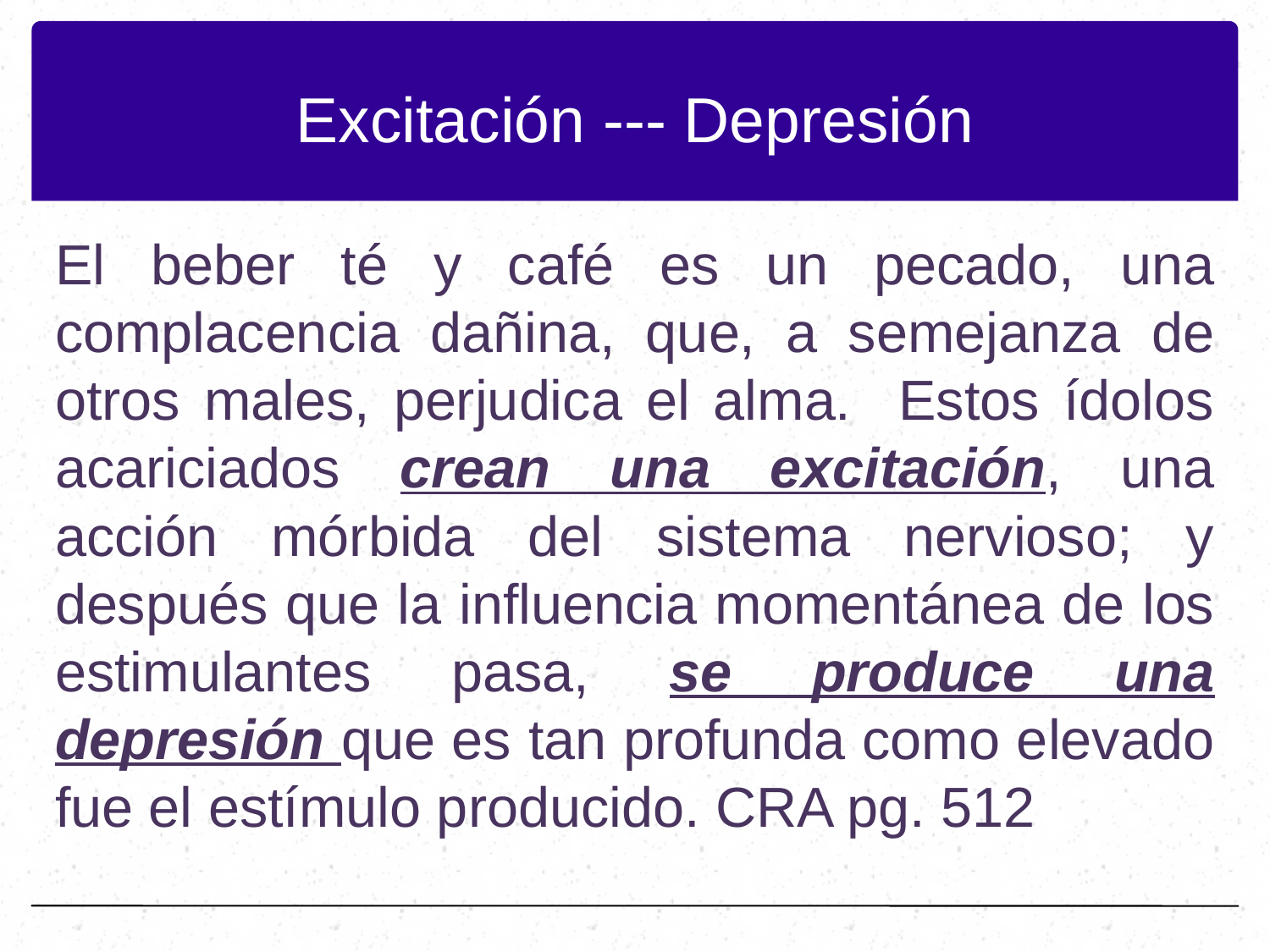

# Excitación --- Depresión
El beber té y café es un pecado, una complacencia dañina, que, a semejanza de otros males, perjudica el alma.  Estos ídolos acariciados crean una excitación, una acción mórbida del sistema nervioso; y después que la influencia momentánea de los estimulantes pasa, se produce una depresión que es tan profunda como elevado fue el estímulo producido. CRA pg. 512